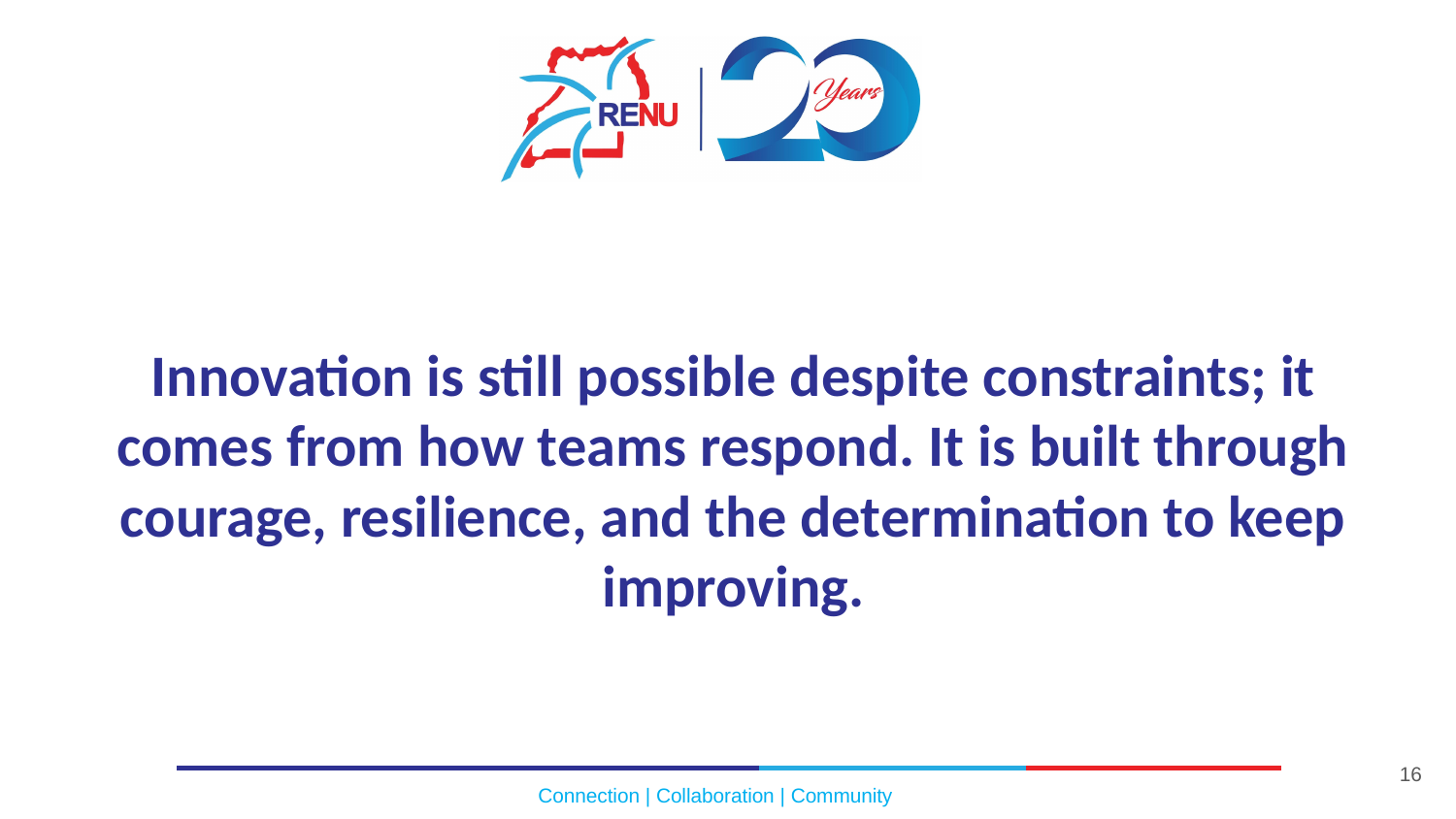

# Innovation is still possible despite constraints; it comes from how teams respond. It is built through courage, resilience, and the determination to keep improving.
16